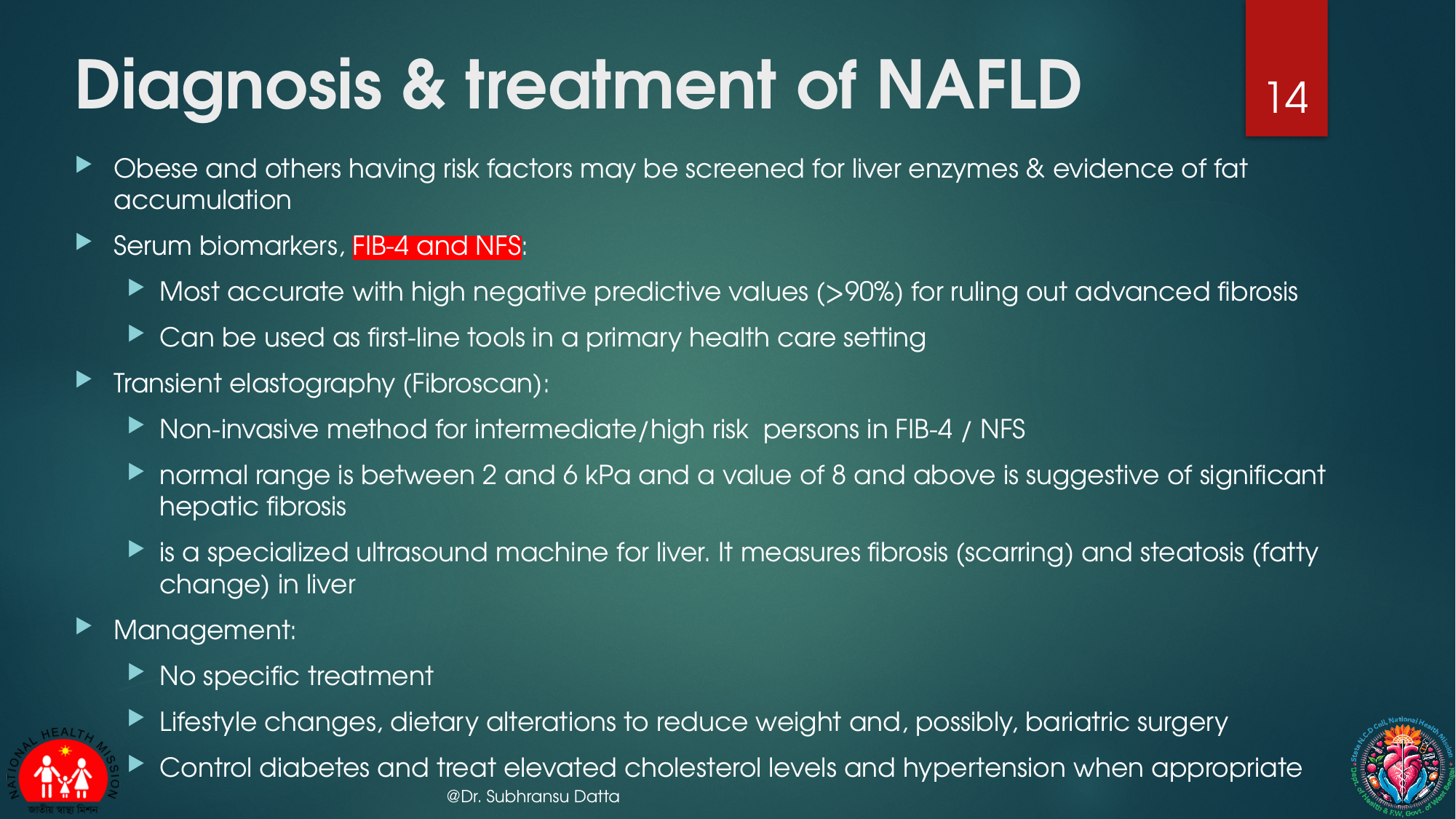

14
# Diagnosis & treatment of NAFLD
Obese and others having risk factors may be screened for liver enzymes & evidence of fat accumulation
Serum biomarkers, FIB-4 and NFS:
Most accurate with high negative predictive values (>90%) for ruling out advanced fibrosis
Can be used as first-line tools in a primary health care setting
Transient elastography (Fibroscan):
Non-invasive method for intermediate/high risk  persons in FIB-4 / NFS
normal range is between 2 and 6 kPa and a value of 8 and above is suggestive of significant hepatic fibrosis
is a specialized ultrasound machine for liver. It measures fibrosis (scarring) and steatosis (fatty change) in liver
Management:
No specific treatment
Lifestyle changes, dietary alterations to reduce weight and, possibly, bariatric surgery
Control diabetes and treat elevated cholesterol levels and hypertension when appropriate